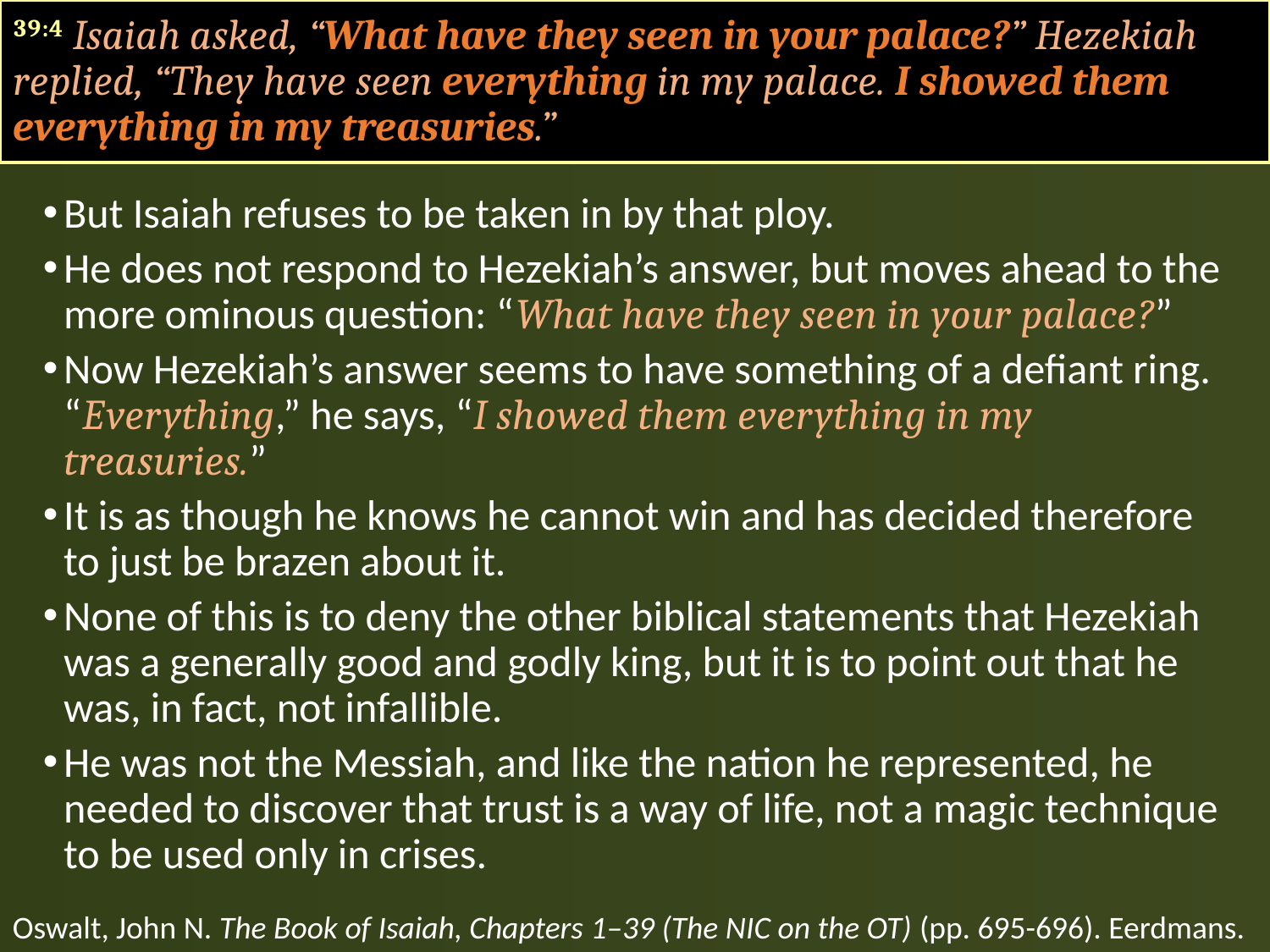

#
39:4 Isaiah asked, “What have they seen in your palace?” Hezekiah replied, “They have seen everything in my palace. I showed them everything in my treasuries.”
But Isaiah refuses to be taken in by that ploy.
He does not respond to Hezekiah’s answer, but moves ahead to the more ominous question: “What have they seen in your palace?”
Now Hezekiah’s answer seems to have something of a defiant ring. “Everything,” he says, “I showed them everything in my treasuries.”
It is as though he knows he cannot win and has decided therefore to just be brazen about it.
None of this is to deny the other biblical statements that Hezekiah was a generally good and godly king, but it is to point out that he was, in fact, not infallible.
He was not the Messiah, and like the nation he represented, he needed to discover that trust is a way of life, not a magic technique to be used only in crises.
Oswalt, John N. The Book of Isaiah, Chapters 1–39 (The NIC on the OT) (pp. 695-696). Eerdmans.